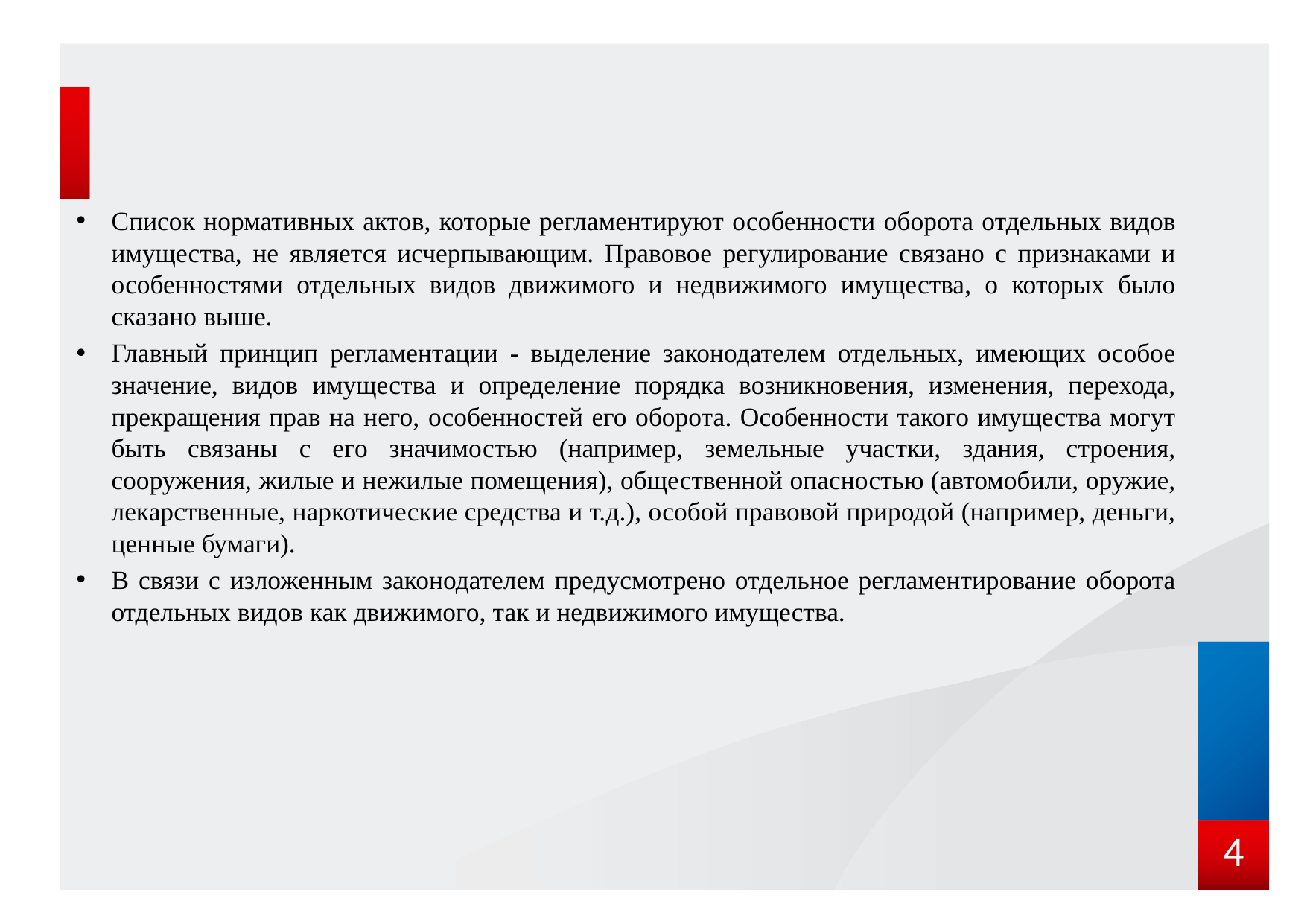

Список нормативных актов, которые регламентируют особенности оборота отдельных видов имущества, не является исчерпывающим. Правовое регулирование связано с признаками и особенностями отдельных видов движимого и недвижимого имущества, о которых было сказано выше.
Главный принцип регламентации - выделение законодателем отдельных, имеющих особое значение, видов имущества и определение порядка возникновения, изменения, перехода, прекращения прав на него, особенностей его оборота. Особенности такого имущества могут быть связаны с его значимостью (например, земельные участки, здания, строения, сооружения, жилые и нежилые помещения), общественной опасностью (автомобили, оружие, лекарственные, наркотические средства и т.д.), особой правовой природой (например, деньги, ценные бумаги).
В связи с изложенным законодателем предусмотрено отдельное регламентирование оборота отдельных видов как движимого, так и недвижимого имущества.

4